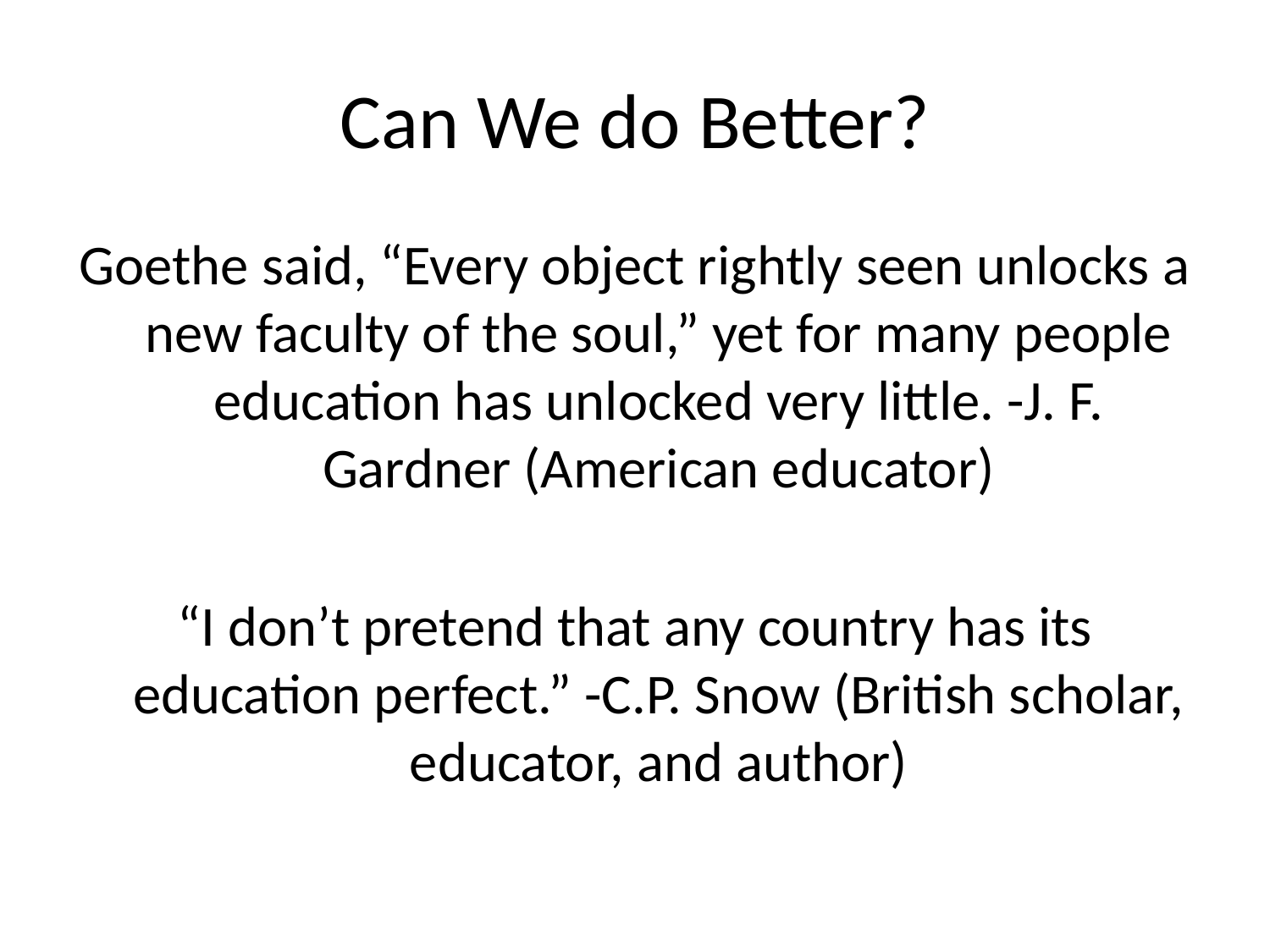

# Can We do Better?
Goethe said, “Every object rightly seen unlocks a new faculty of the soul,” yet for many people education has unlocked very little. -J. F. Gardner (American educator)

“I don’t pretend that any country has its education perfect.” -C.P. Snow (British scholar, educator, and author)